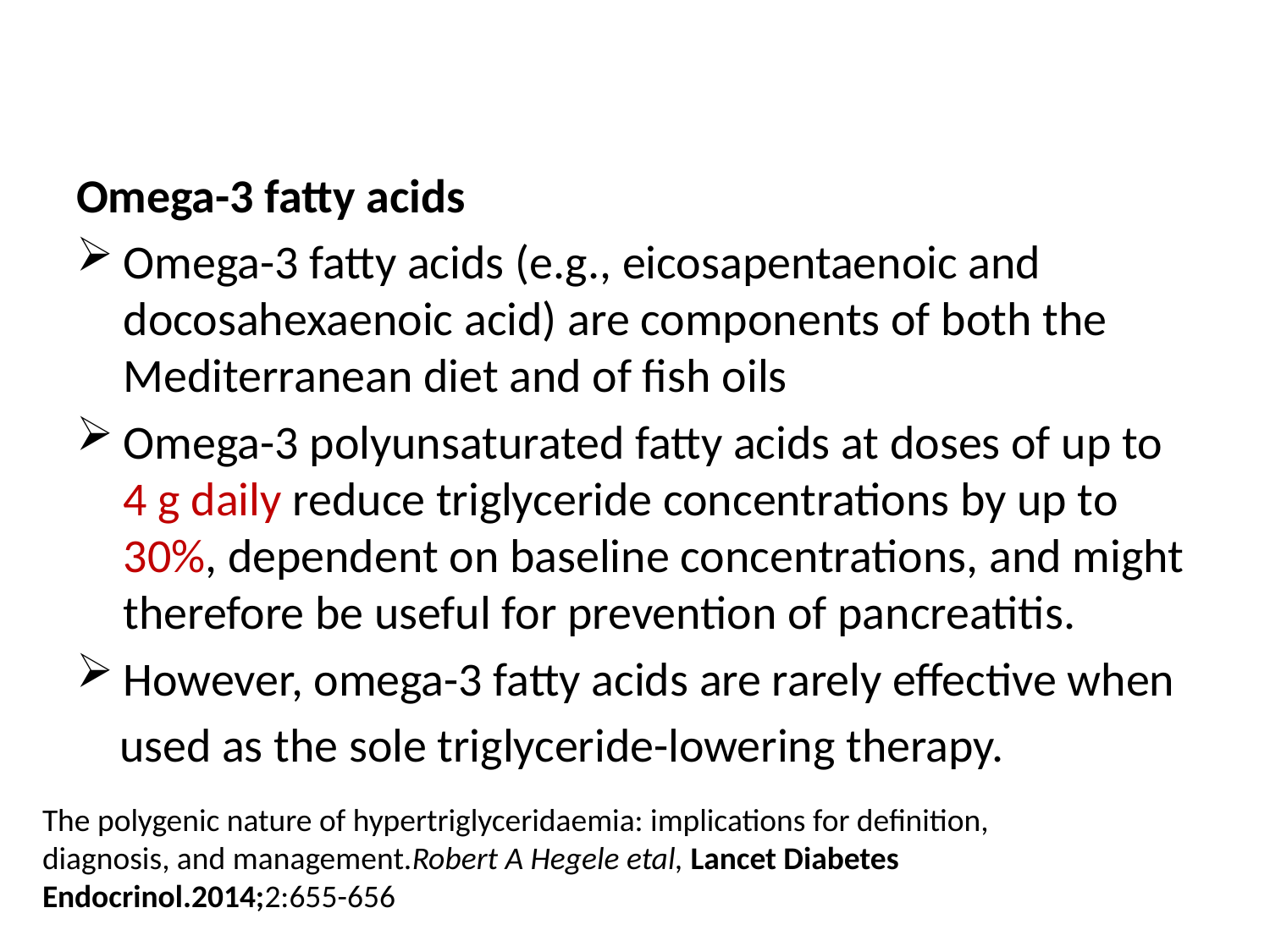

#
Omega-3 fatty acids
Omega-3 fatty acids (e.g., eicosapentaenoic and docosahexaenoic acid) are components of both the Mediterranean diet and of fish oils
Omega-3 polyunsaturated fatty acids at doses of up to 4 g daily reduce triglyceride concentrations by up to 30%, dependent on baseline concentrations, and might therefore be useful for prevention of pancreatitis.
However, omega-3 fatty acids are rarely effective when
    used as the sole triglyceride-lowering therapy.

The polygenic nature of hypertriglyceridaemia: implications for definition, diagnosis, and management.Robert A Hegele etal, Lancet Diabetes Endocrinol.2014;2:655-656